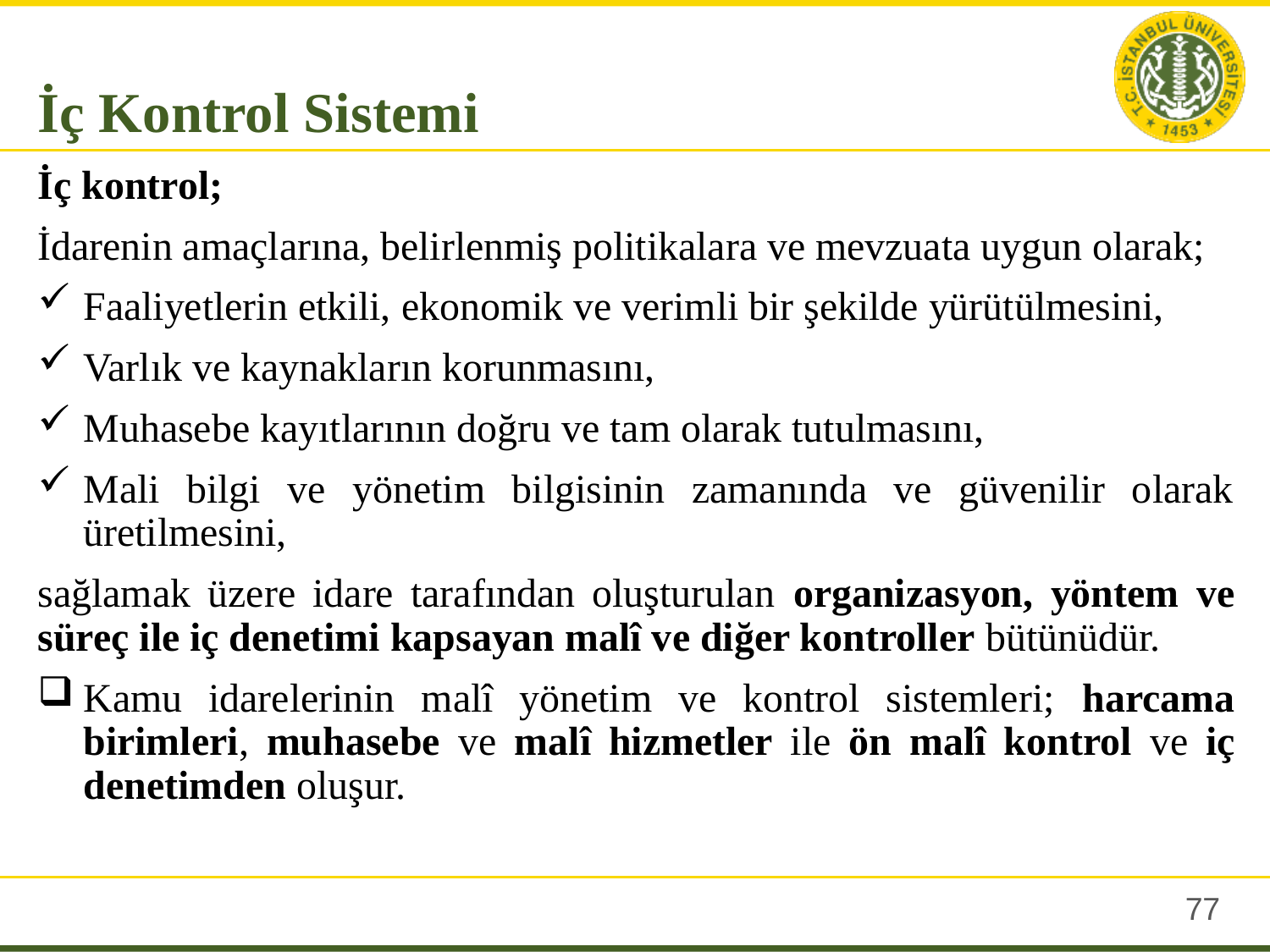

İç Kontrol Sistemi
İç kontrol;
İdarenin amaçlarına, belirlenmiş politikalara ve mevzuata uygun olarak;
Faaliyetlerin etkili, ekonomik ve verimli bir şekilde yürütülmesini,
Varlık ve kaynakların korunmasını,
Muhasebe kayıtlarının doğru ve tam olarak tutulmasını,
Mali bilgi ve yönetim bilgisinin zamanında ve güvenilir olarak üretilmesini,
sağlamak üzere idare tarafından oluşturulan organizasyon, yöntem ve süreç ile iç denetimi kapsayan malî ve diğer kontroller bütünüdür.
Kamu idarelerinin malî yönetim ve kontrol sistemleri; harcama birimleri, muhasebe ve malî hizmetler ile ön malî kontrol ve iç denetimden oluşur.
77